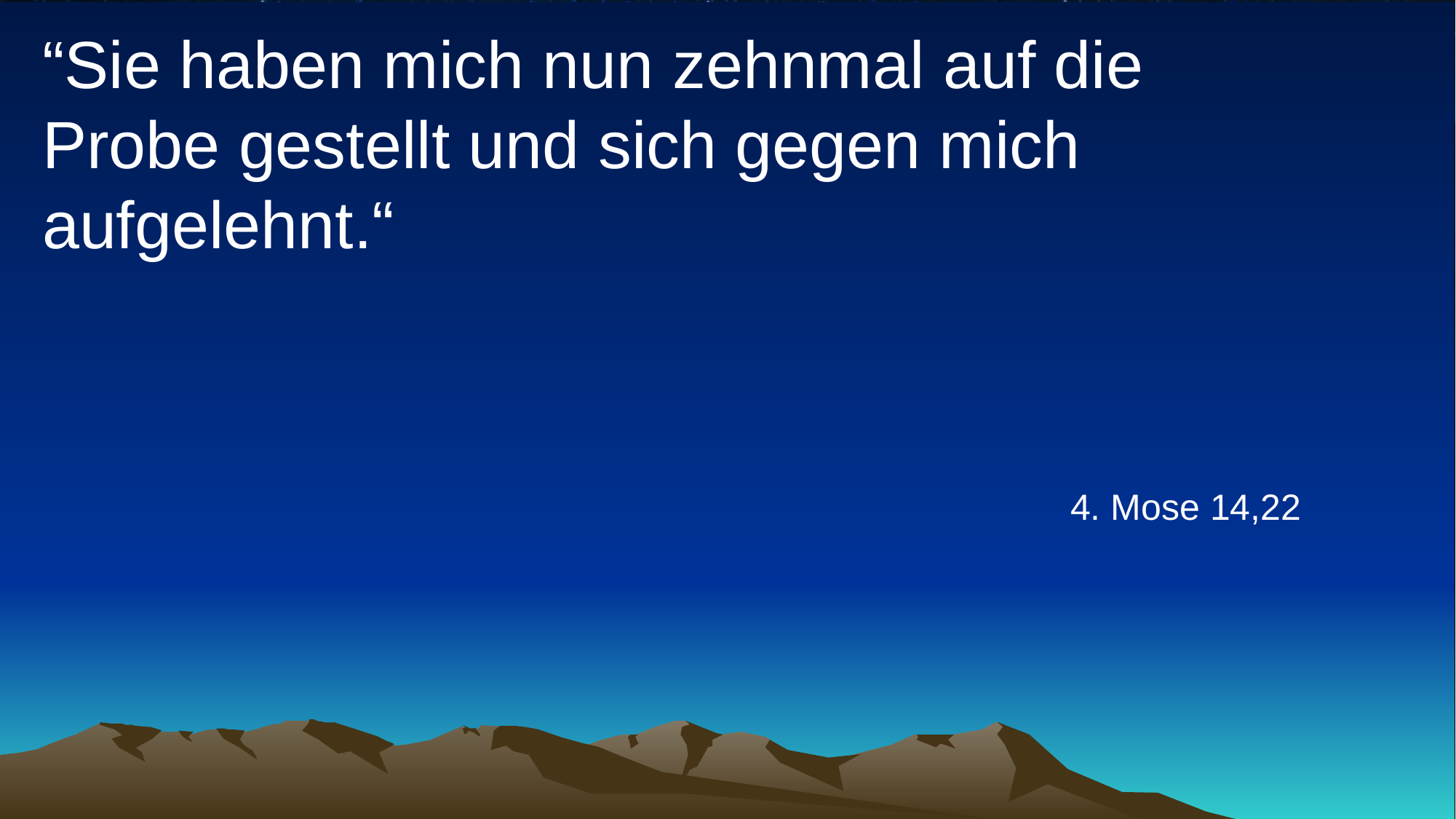

# “Sie haben mich nun zehnmal auf die Probe gestellt und sich gegen mich aufgelehnt.“
4. Mose 14,22